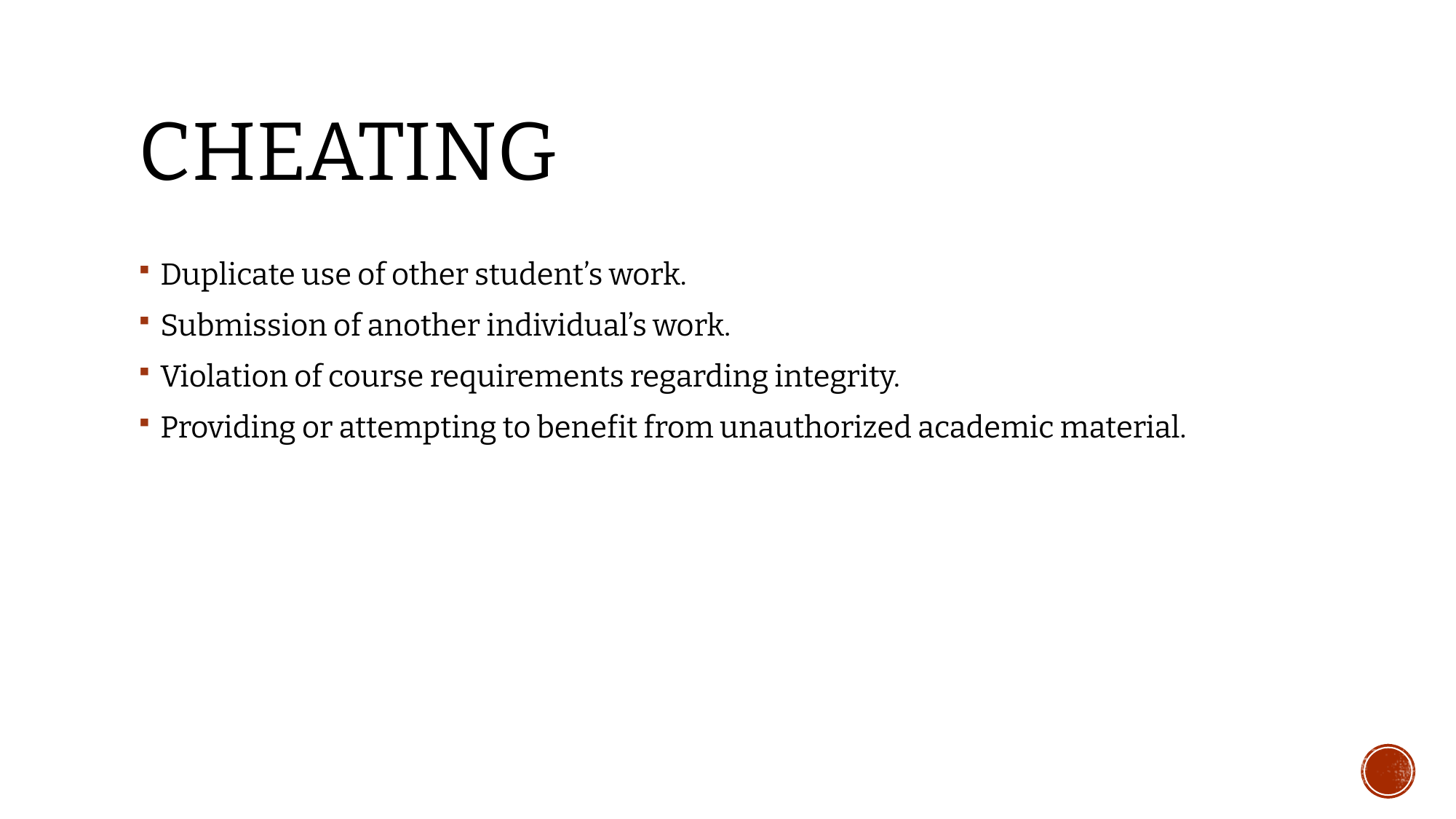

# Cheating
Duplicate use of other student’s work.
Submission of another individual’s work.
Violation of course requirements regarding integrity.
Providing or attempting to benefit from unauthorized academic material.